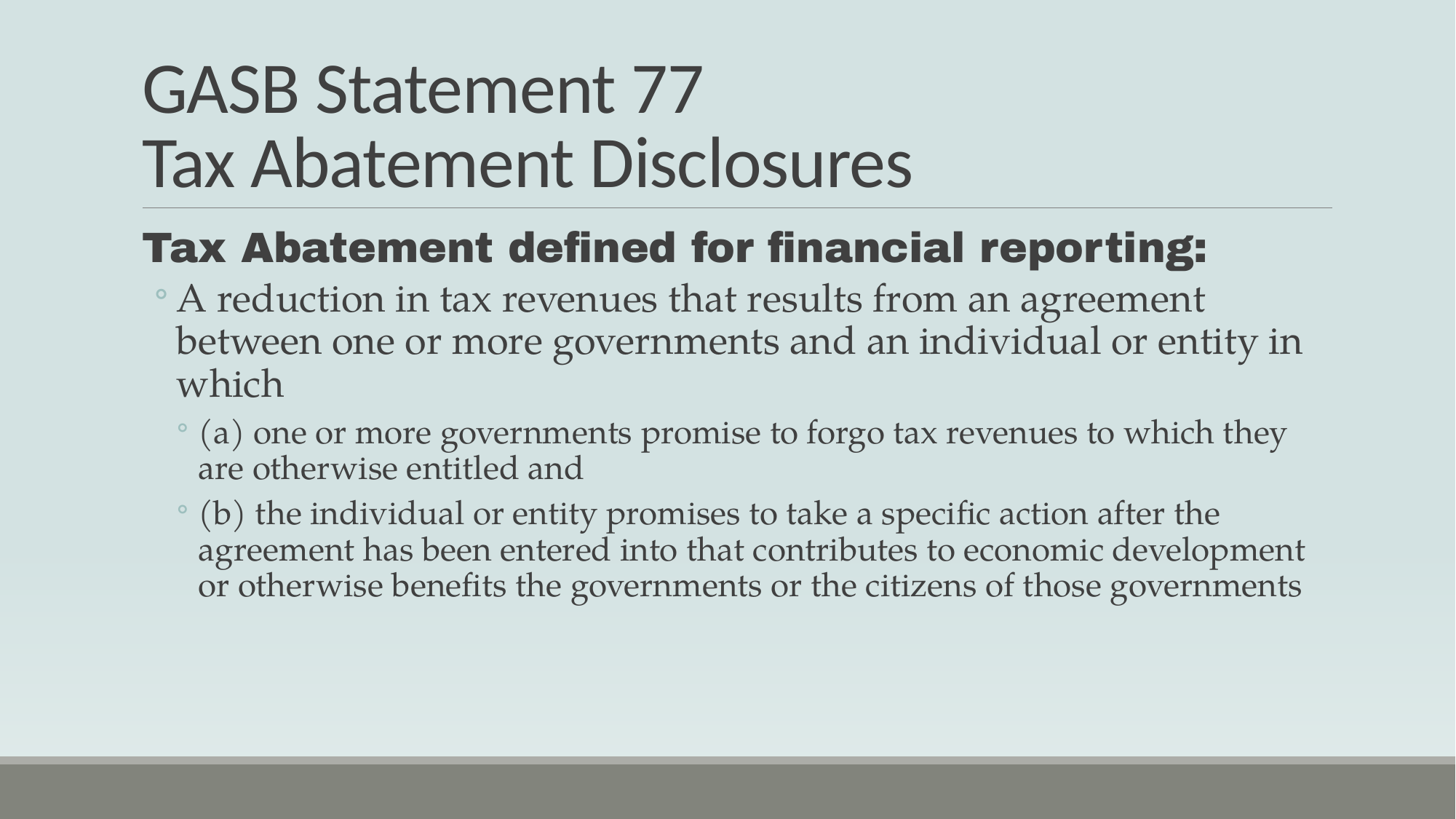

# GASB Statement 77 Tax Abatement Disclosures
Tax Abatement defined for financial reporting:
A reduction in tax revenues that results from an agreement between one or more governments and an individual or entity in which
(a) one or more governments promise to forgo tax revenues to which they are otherwise entitled and
(b) the individual or entity promises to take a specific action after the agreement has been entered into that contributes to economic development or otherwise benefits the governments or the citizens of those governments